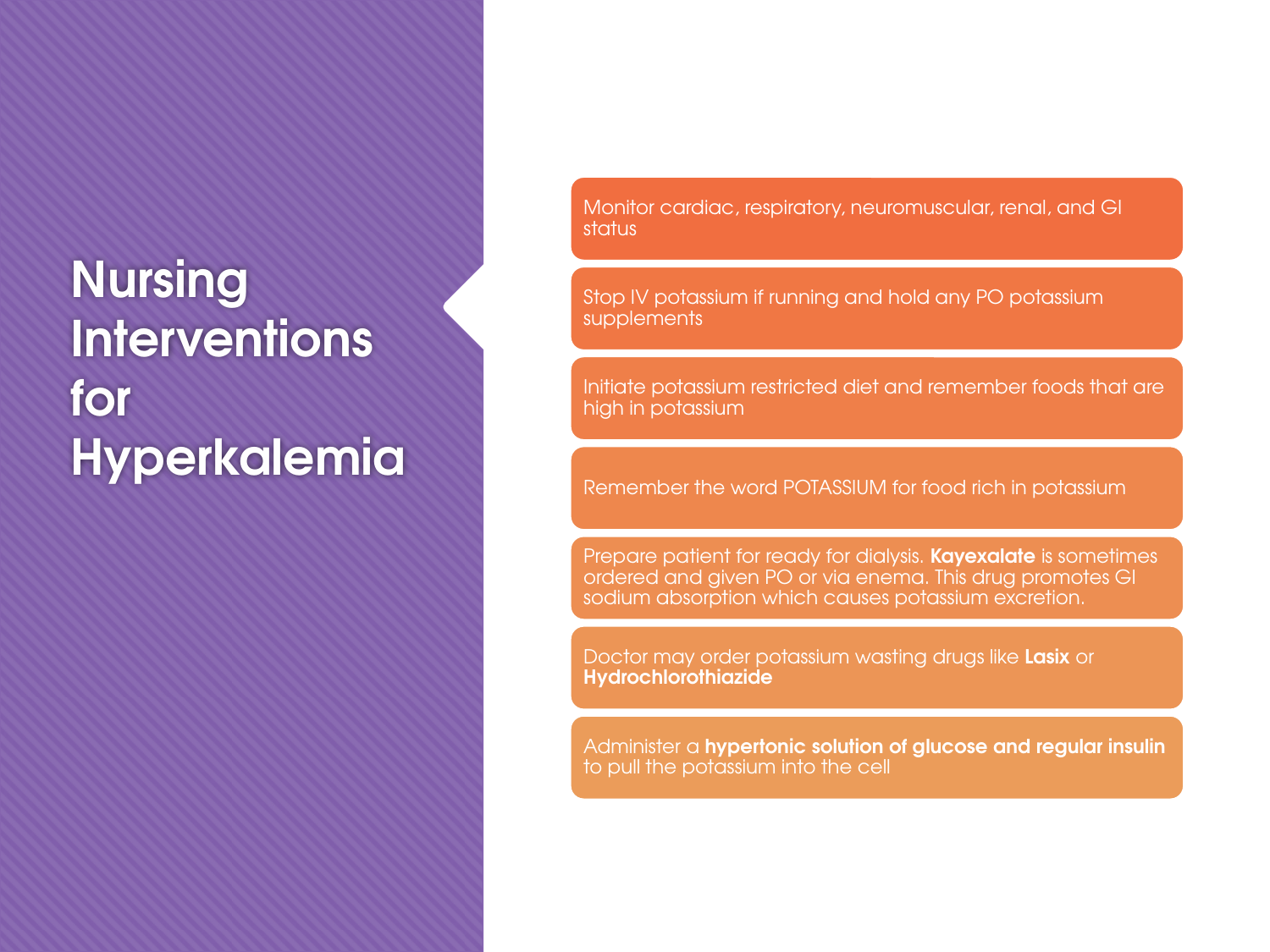

Monitor cardiac, respiratory, neuromuscular, renal, and GI status
Stop IV potassium if running and hold any PO potassium supplements
Initiate potassium restricted diet and remember foods that are high in potassium
Remember the word POTASSIUM for food rich in potassium
Prepare patient for ready for dialysis. Kayexalate is sometimes ordered and given PO or via enema. This drug promotes GI sodium absorption which causes potassium excretion.
Doctor may order potassium wasting drugs like Lasix or Hydrochlorothiazide
Administer a hypertonic solution of glucose and regular insulin to pull the potassium into the cell
# Nursing Interventions for Hyperkalemia